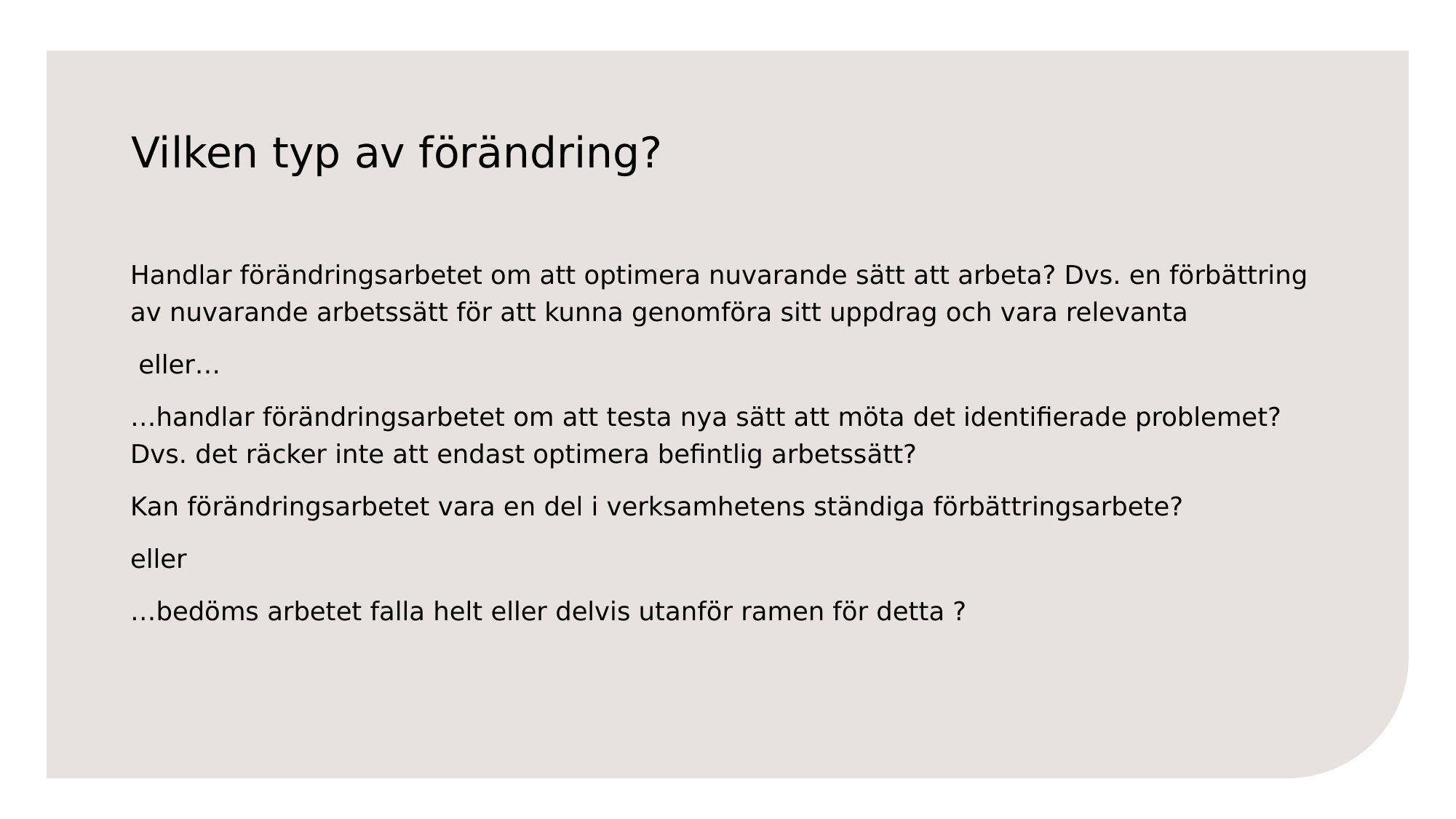

# Vilken typ av förändring?
Handlar förändringsarbetet om att optimera nuvarande sätt att arbeta? Dvs. en förbättring av nuvarande arbetssätt för att kunna genomföra sitt uppdrag och vara relevanta
 eller…
…handlar förändringsarbetet om att testa nya sätt att möta det identifierade problemet? Dvs. det räcker inte att endast optimera befintlig arbetssätt?
Kan förändringsarbetet vara en del i verksamhetens ständiga förbättringsarbete?
eller
…bedöms arbetet falla helt eller delvis utanför ramen för detta ?